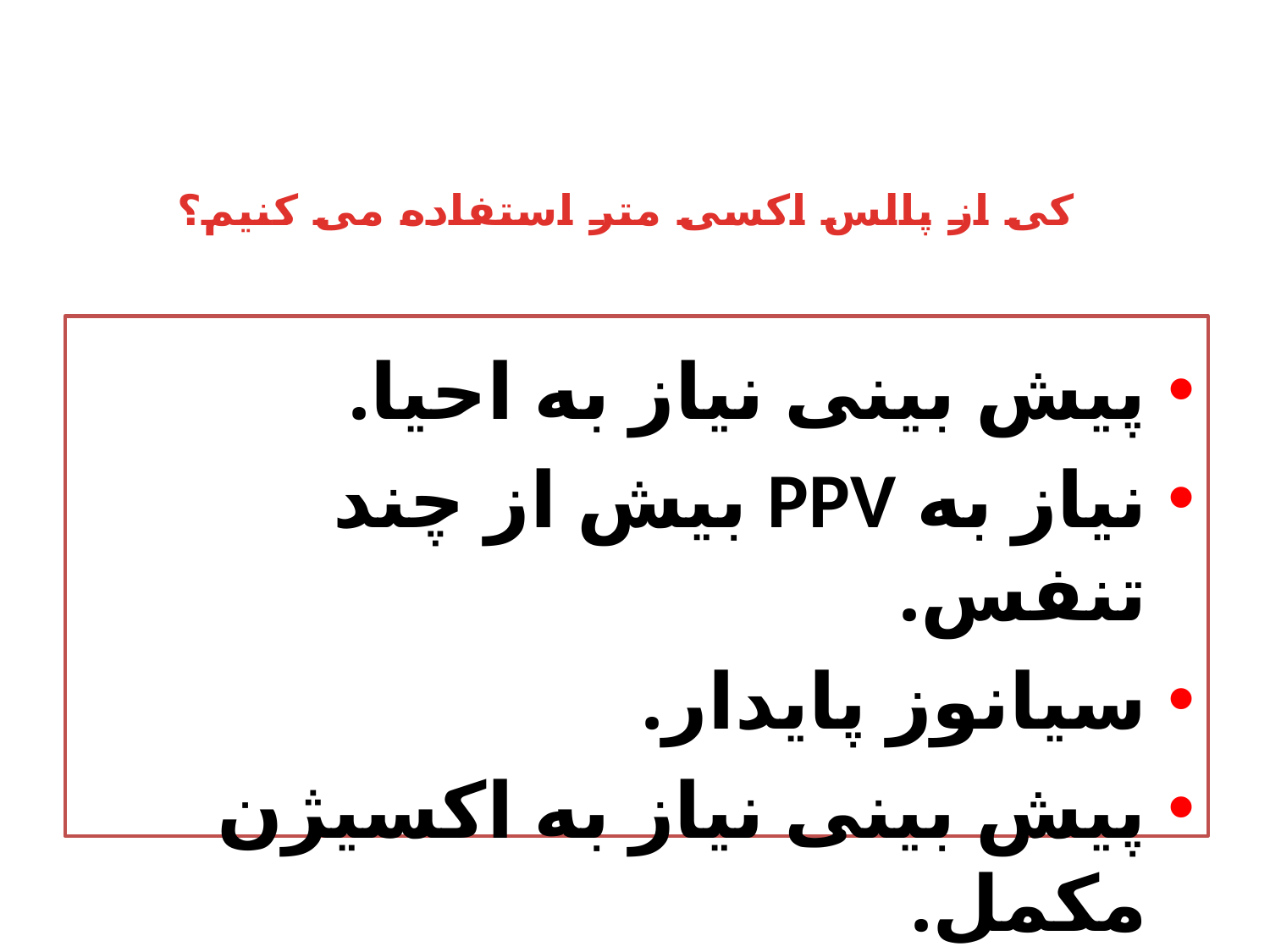

# کی از پالس اکسی متر استفاده می کنیم؟
پیش بینی نیاز به احیا.
نیاز به PPV بیش از چند تنفس.
سیانوز پایدار.
پیش بینی نیاز به اکسیژن مکمل.